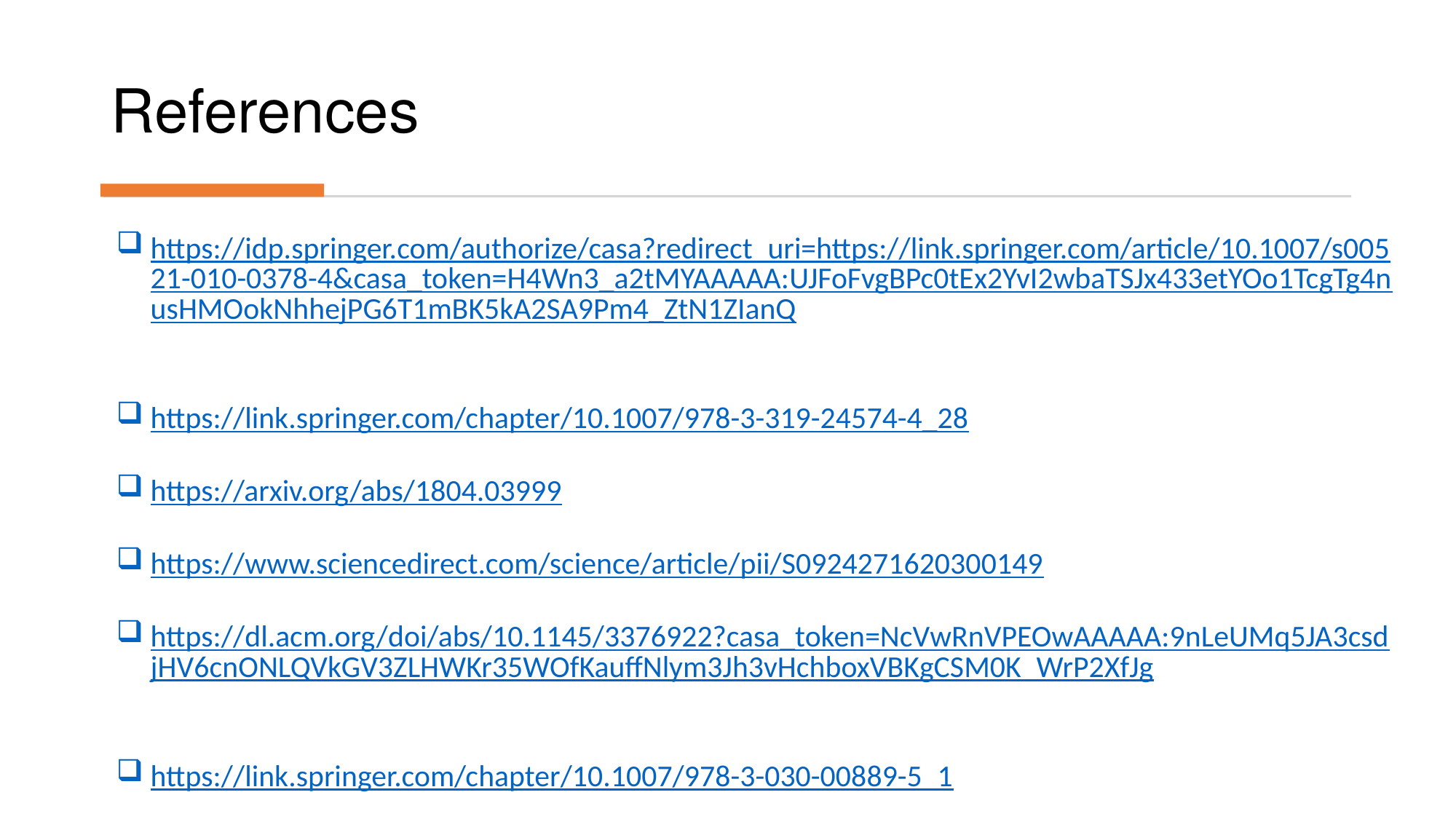

# References

https://idp.springer.com/authorize/casa?redirect_uri=https://link.springer.com/article/10.1007/s00521-010-0378-4&casa_token=H4Wn3_a2tMYAAAAA:UJFoFvgBPc0tEx2YvI2wbaTSJx433etYOo1TcgTg4nusHMOokNhhejPG6T1mBK5kA2SA9Pm4_ZtN1ZIanQ​

https://link.springer.com/chapter/10.1007/978-3-319-24574-4_28​

https://arxiv.org/abs/1804.03999​

https://www.sciencedirect.com/science/article/pii/S0924271620300149​

https://dl.acm.org/doi/abs/10.1145/3376922?casa_token=NcVwRnVPEOwAAAAA:9nLeUMq5JA3csdjHV6cnONLQVkGV3ZLHWKr35WOfKauffNlym3Jh3vHchboxVBKgCSM0K_WrP2XfJg​

https://link.springer.com/chapter/10.1007/978-3-030-00889-5_1​